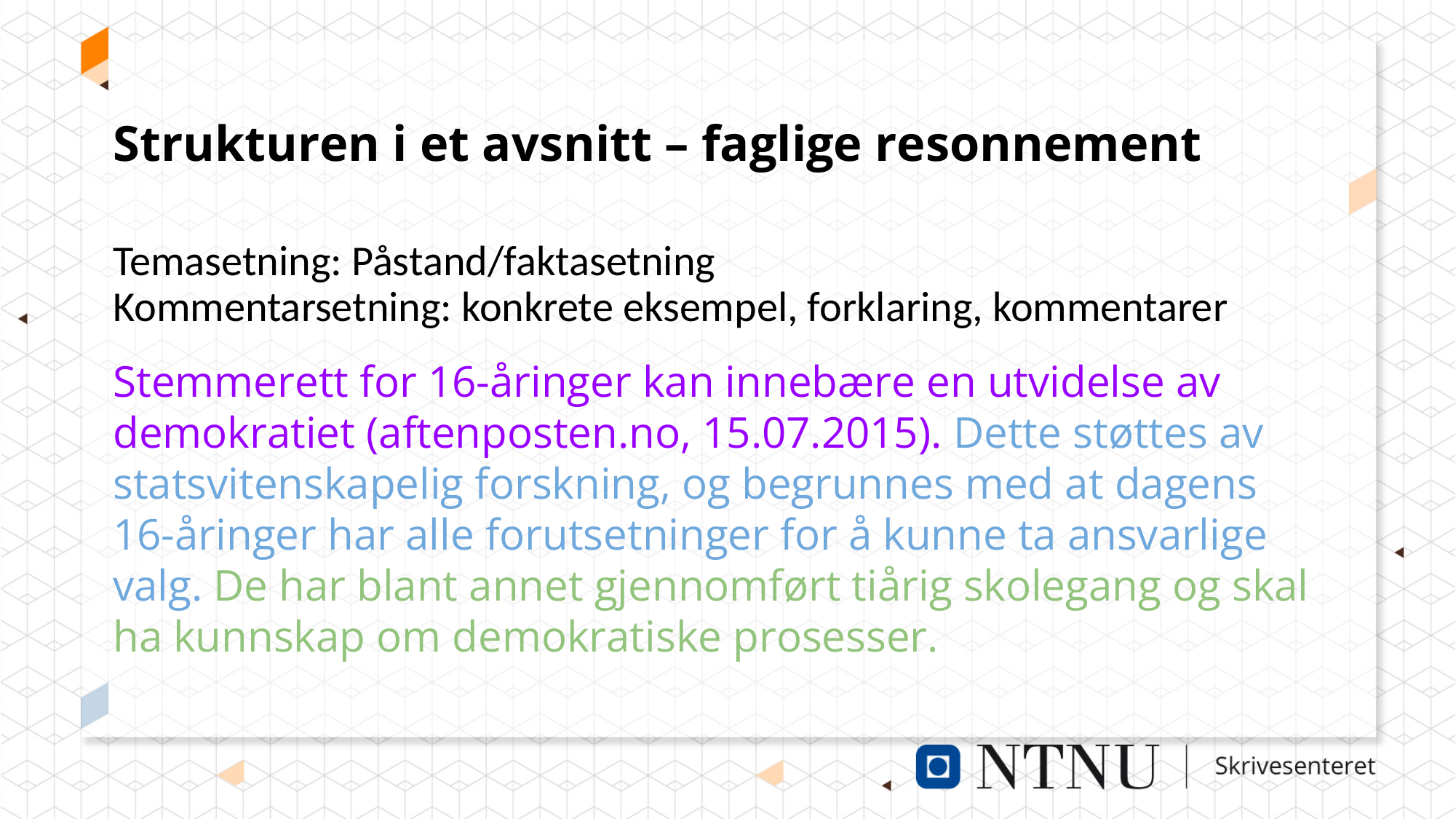

Strukturen i et avsnitt – faglige resonnement

Temasetning: Påstand/faktasetning
Kommentarsetning: konkrete eksempel, forklaring, kommentarer
Stemmerett for 16-åringer kan innebære en utvidelse av demokratiet (aftenposten.no, 15.07.2015). Dette støttes av statsvitenskapelig forskning, og begrunnes med at dagens 16-åringer har alle forutsetninger for å kunne ta ansvarlige valg. De har blant annet gjennomført tiårig skolegang og skal ha kunnskap om demokratiske prosesser.